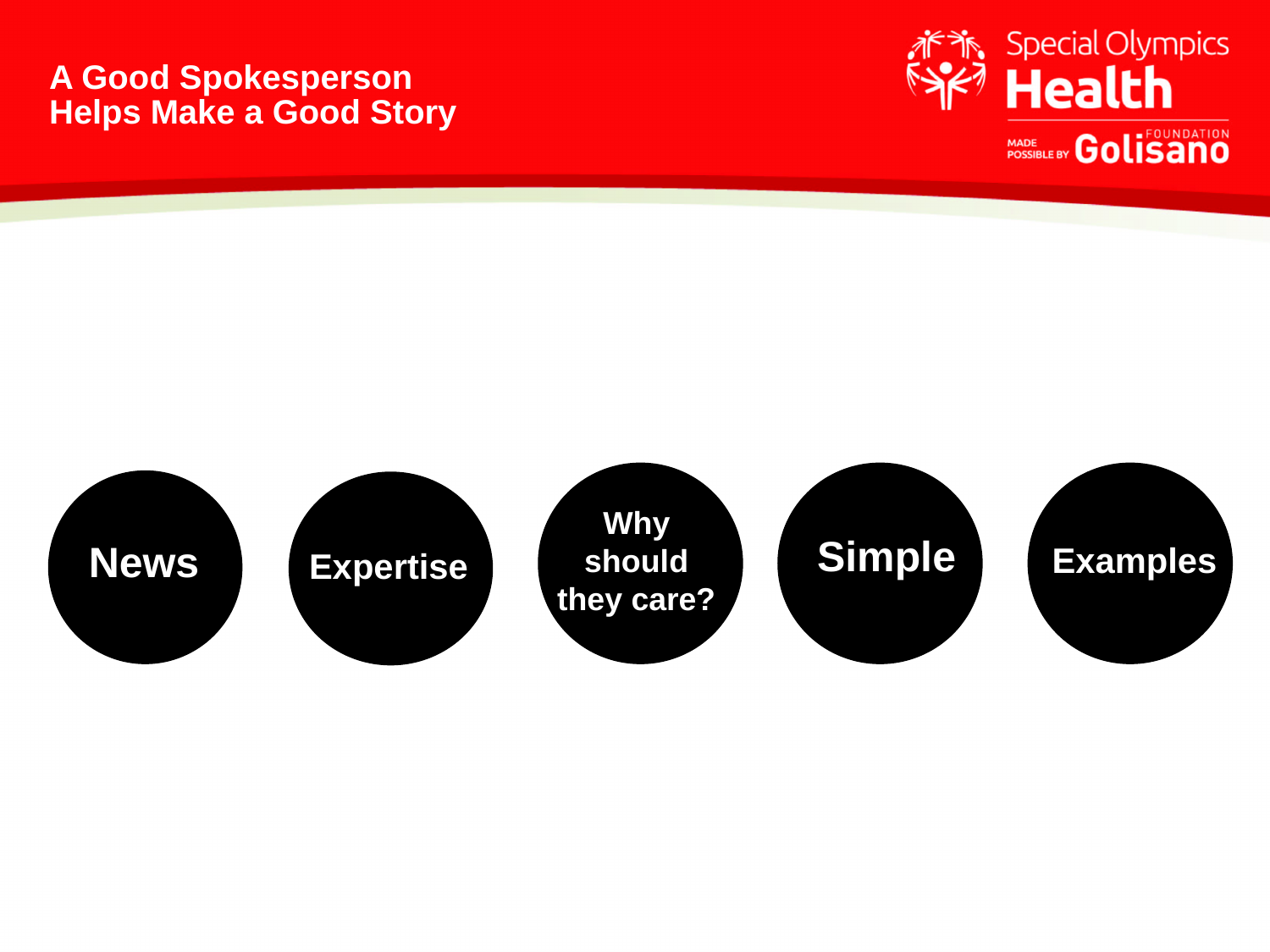

# A Good Spokesperson Helps Make a Good Story

Why should they care?
Simple
News
Examples
Expertise